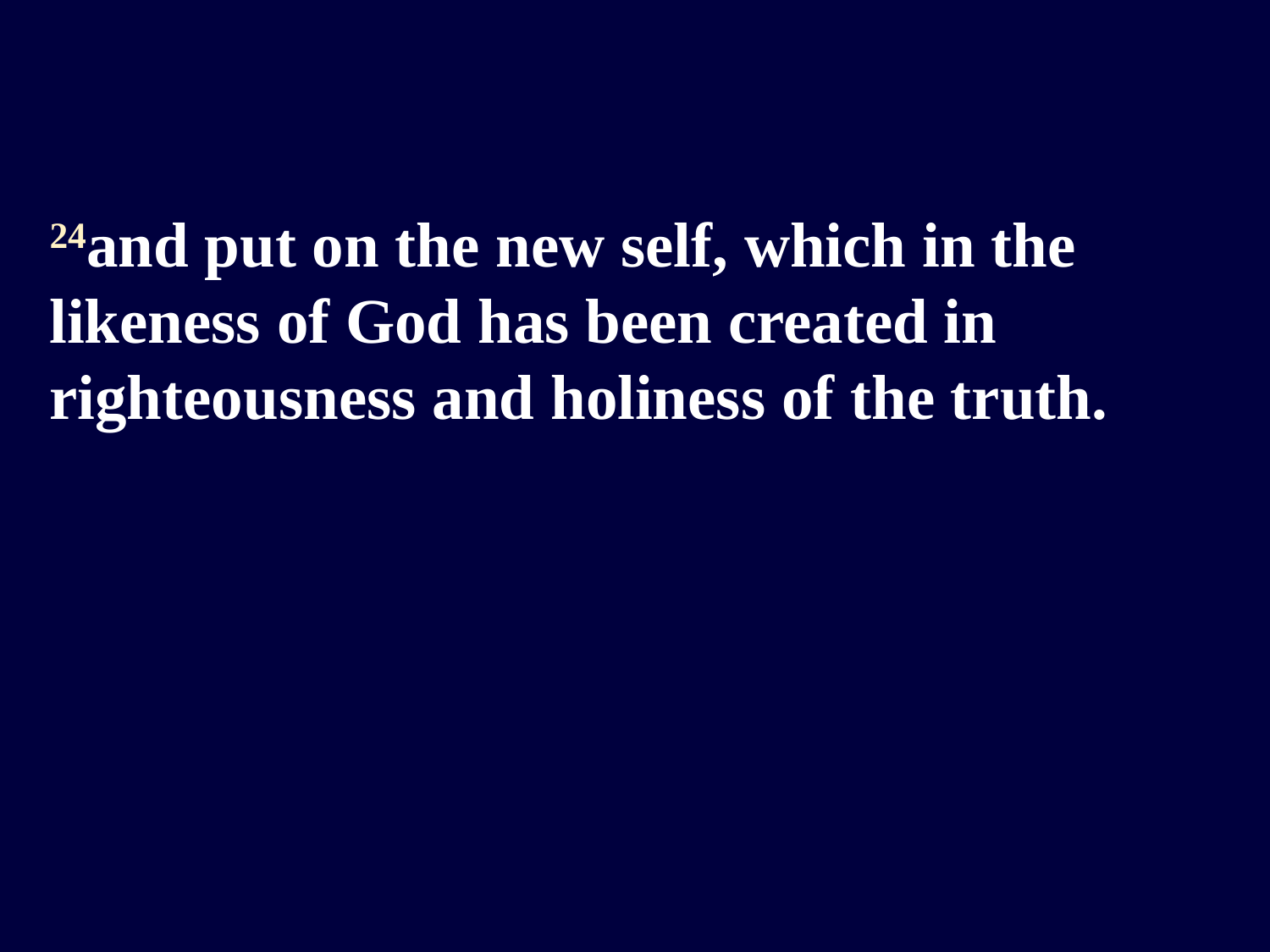

24and put on the new self, which in the likeness of God has been created in righteousness and holiness of the truth.